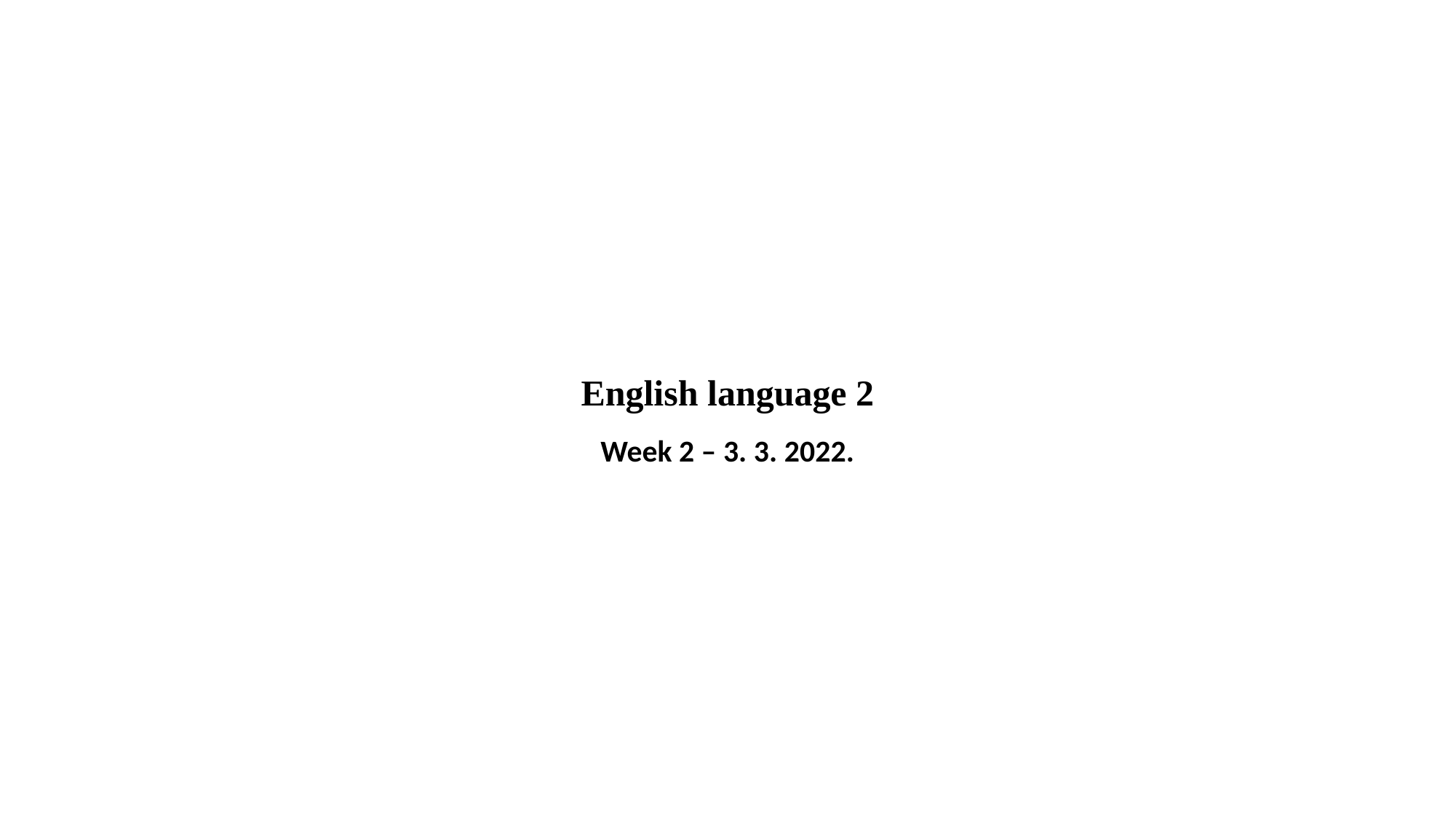

# English language 2
Week 2 – 3. 3. 2022.